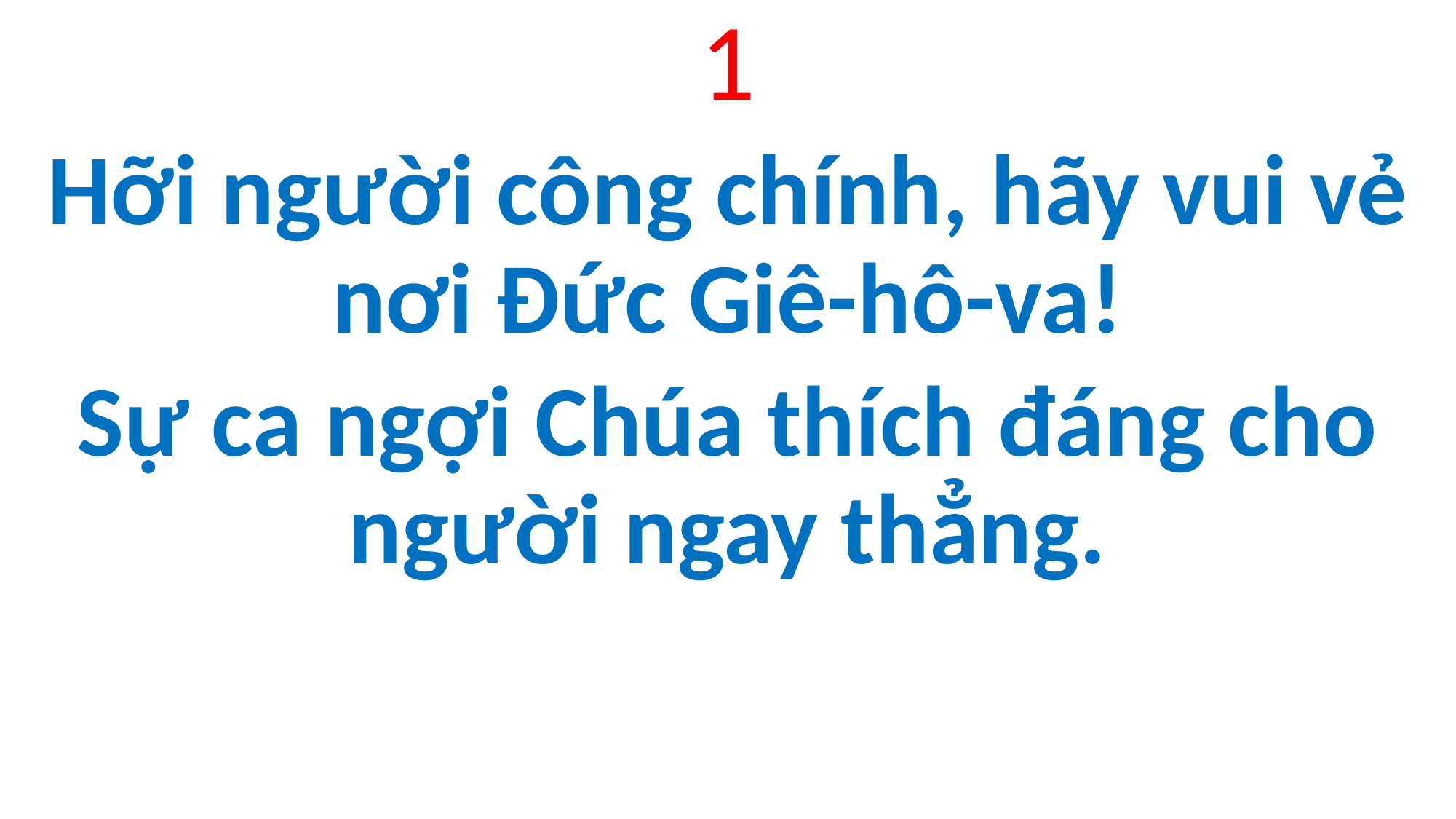

1
Hỡi người công chính, hãy vui vẻ nơi Đức Giê-hô-va!
Sự ca ngợi Chúa thích đáng cho người ngay thẳng.